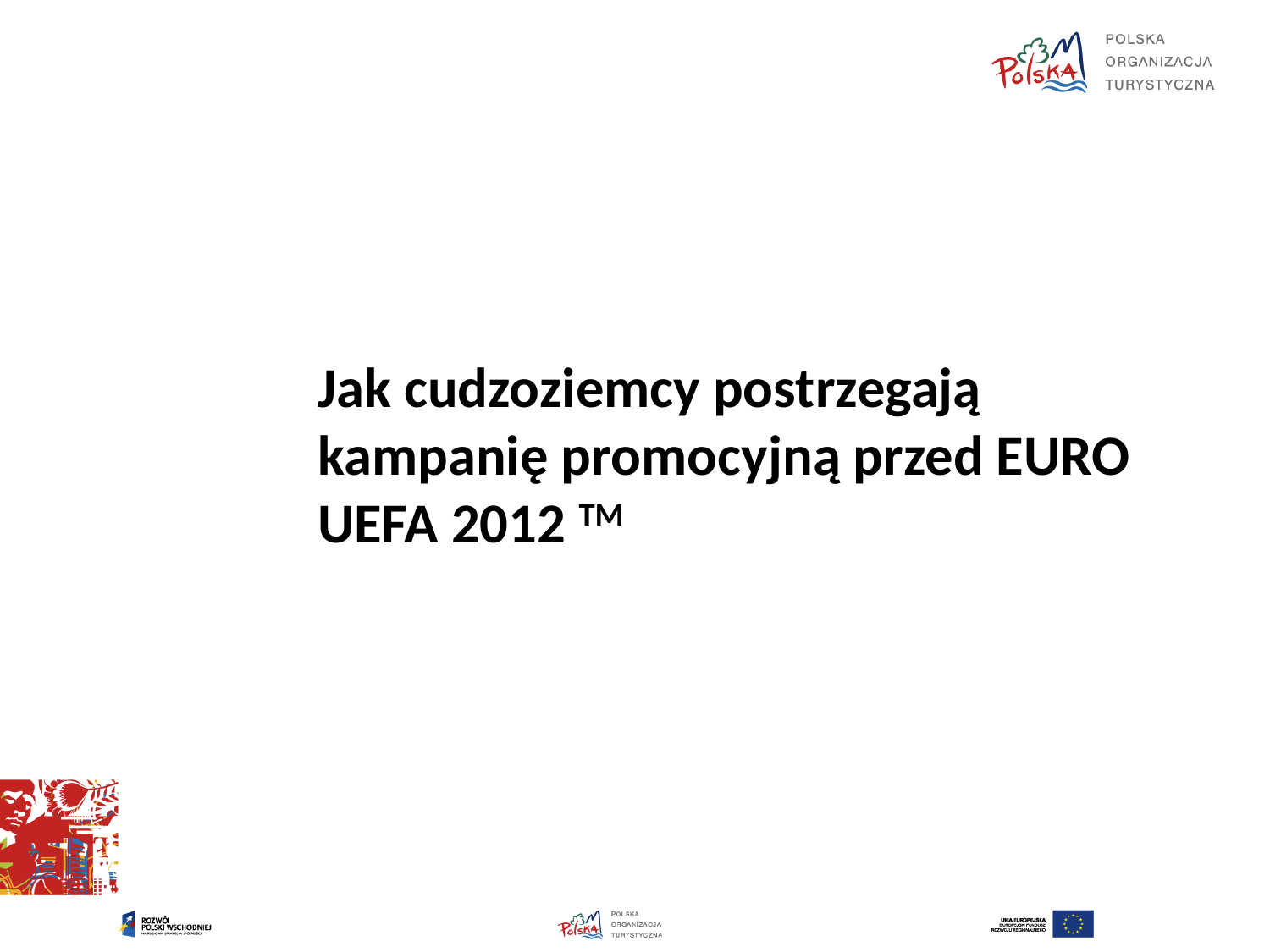

# Jak cudzoziemcy postrzegają kampanię promocyjną przed EURO UEFA 2012 TM